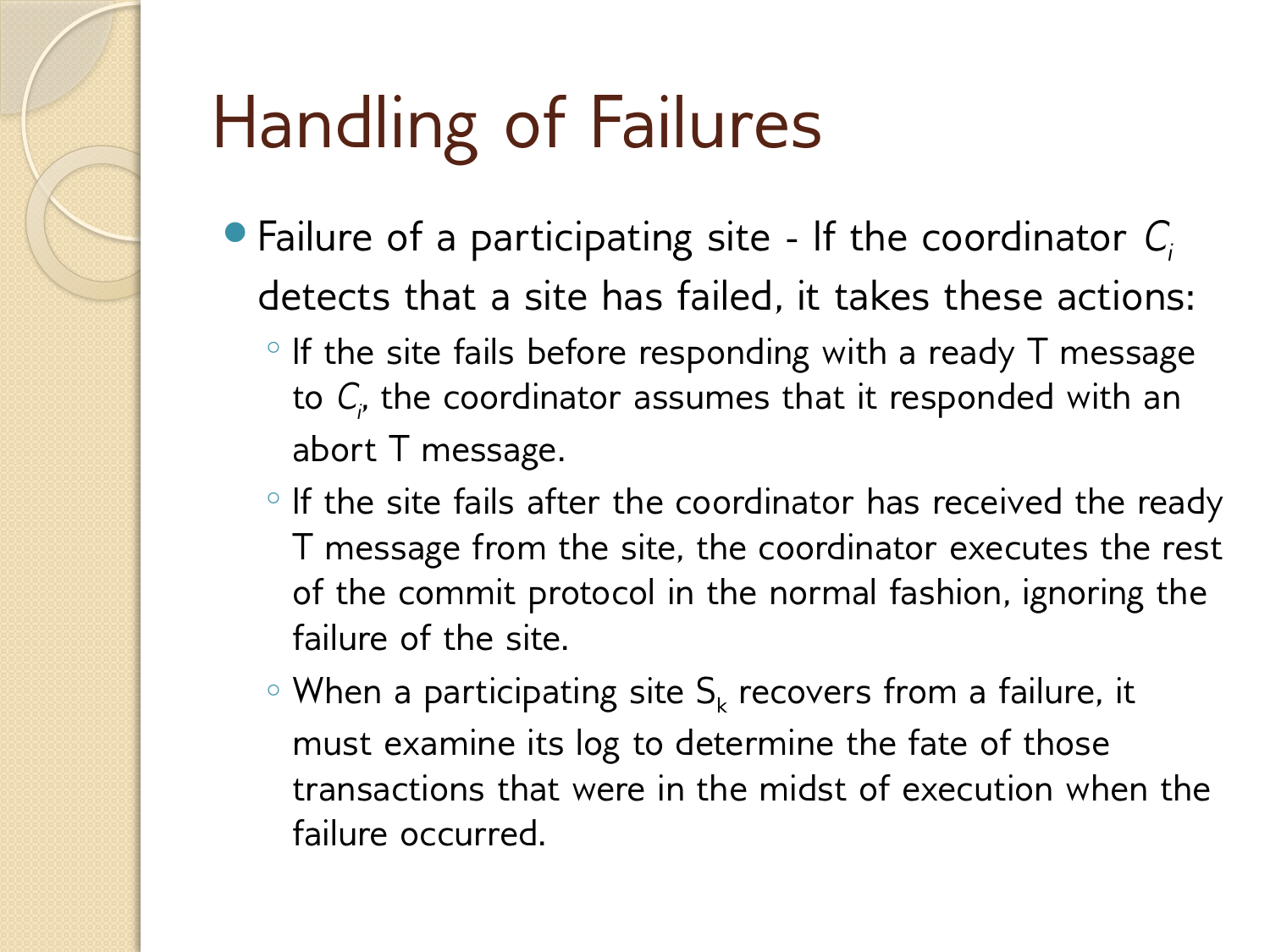

# Handling of Failures
Failure of a participating site - If the coordinator Ci detects that a site has failed, it takes these actions:
If the site fails before responding with a ready T message to Ci, the coordinator assumes that it responded with an abort T message.
If the site fails after the coordinator has received the ready T message from the site, the coordinator executes the rest of the commit protocol in the normal fashion, ignoring the failure of the site.
When a participating site Sk recovers from a failure, it must examine its log to determine the fate of those transactions that were in the midst of execution when the failure occurred.